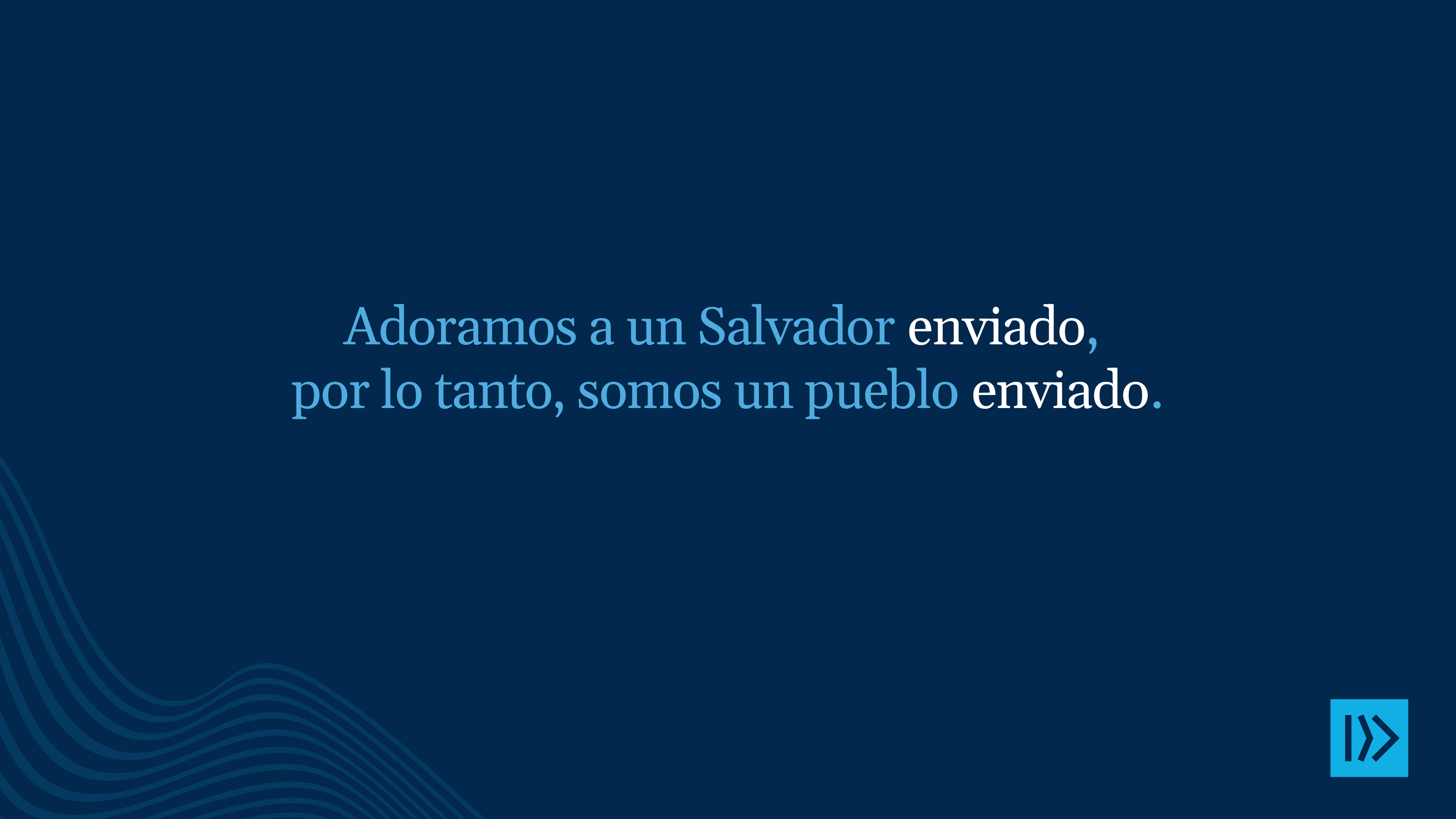

Adoramos a un Salvador enviado,
por lo tanto, somos un pueblo enviado.